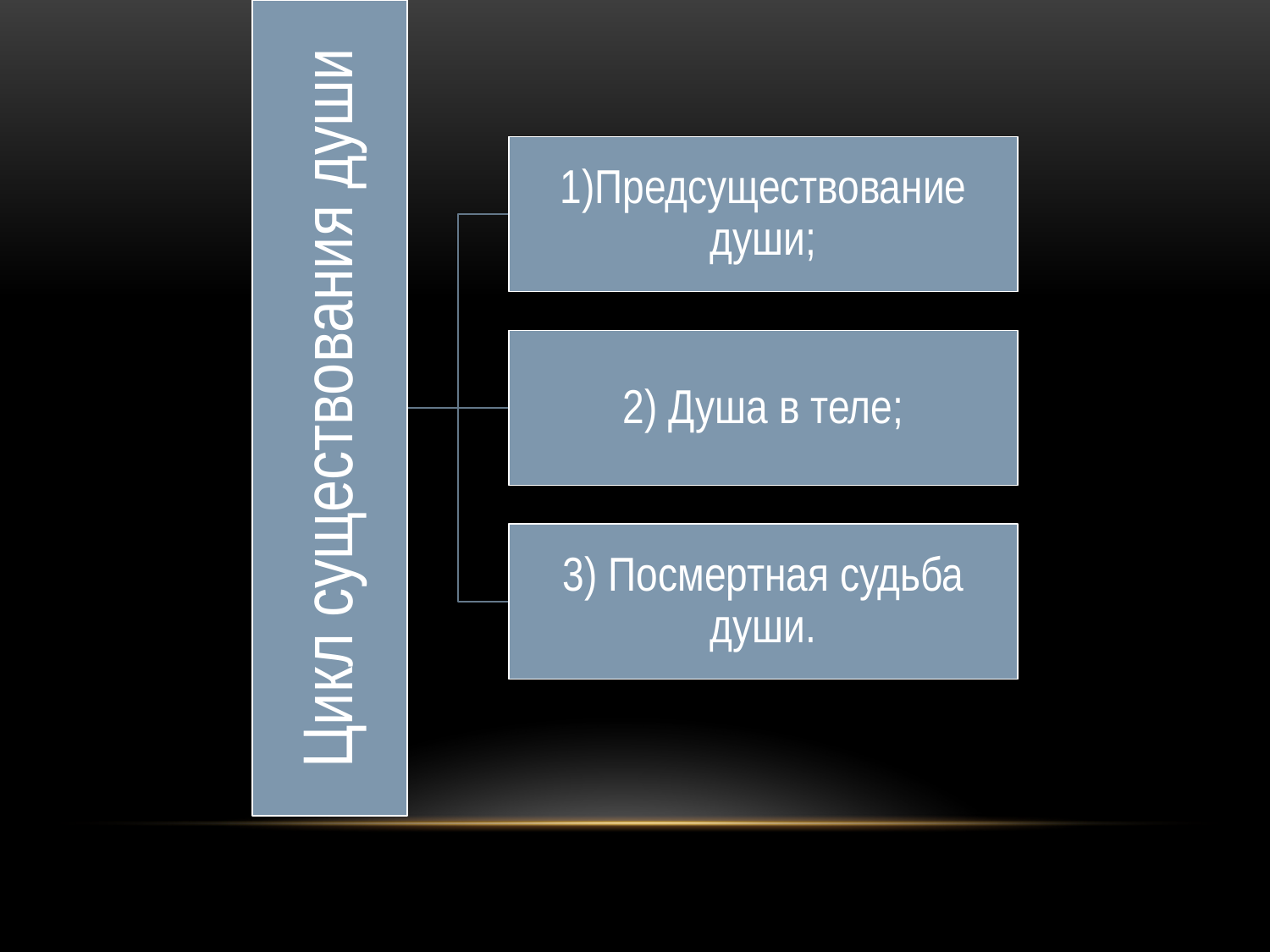

Цикл существования души
1)Предсуществование души;
2) Душа в теле;
3) Посмертная судьба души.